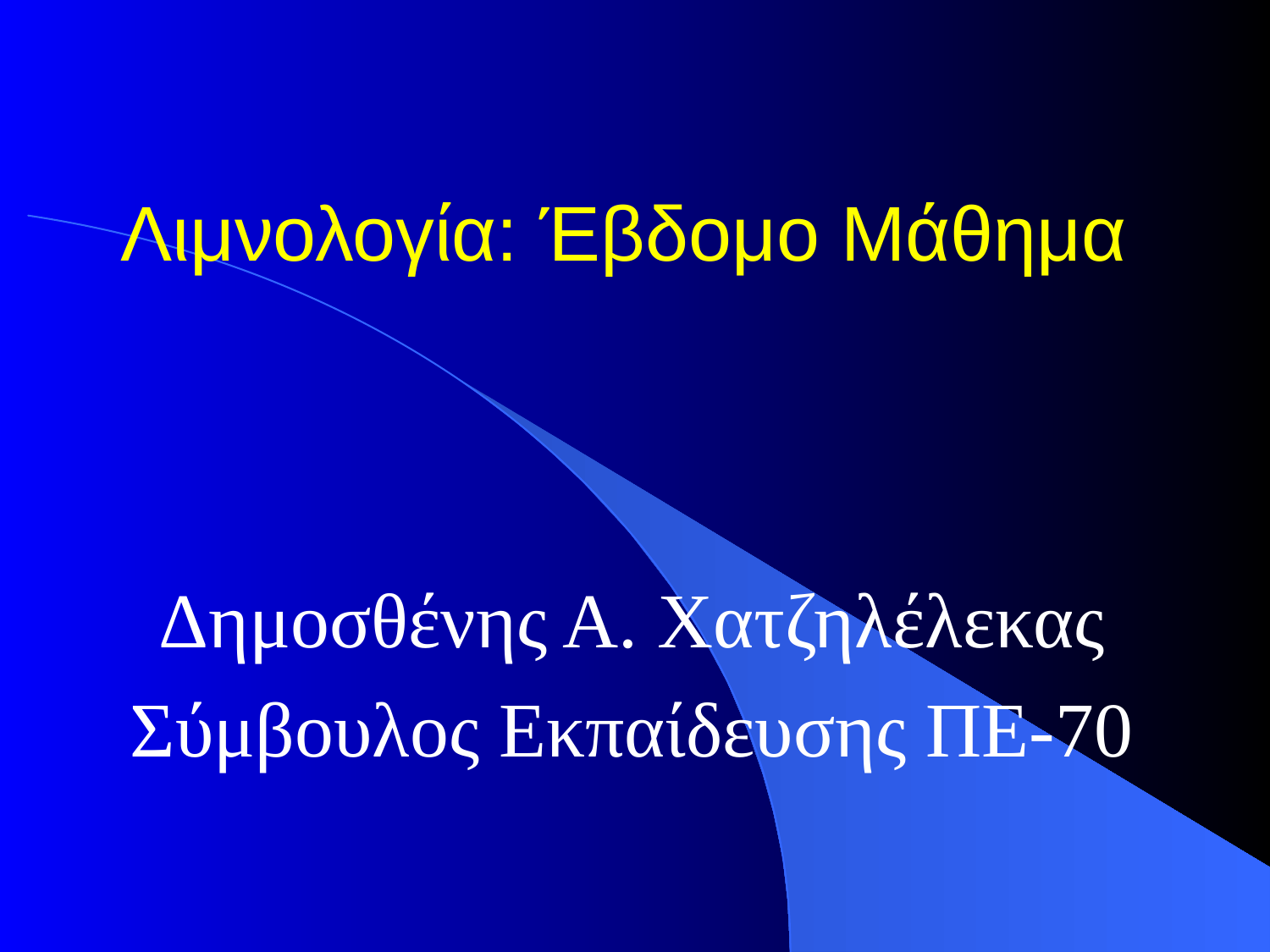

# Λιμνολογία: Έβδομο Μάθημα

Δημοσθένης Α. Χατζηλέλεκας
Σύμβουλος Εκπαίδευσης ΠΕ-70